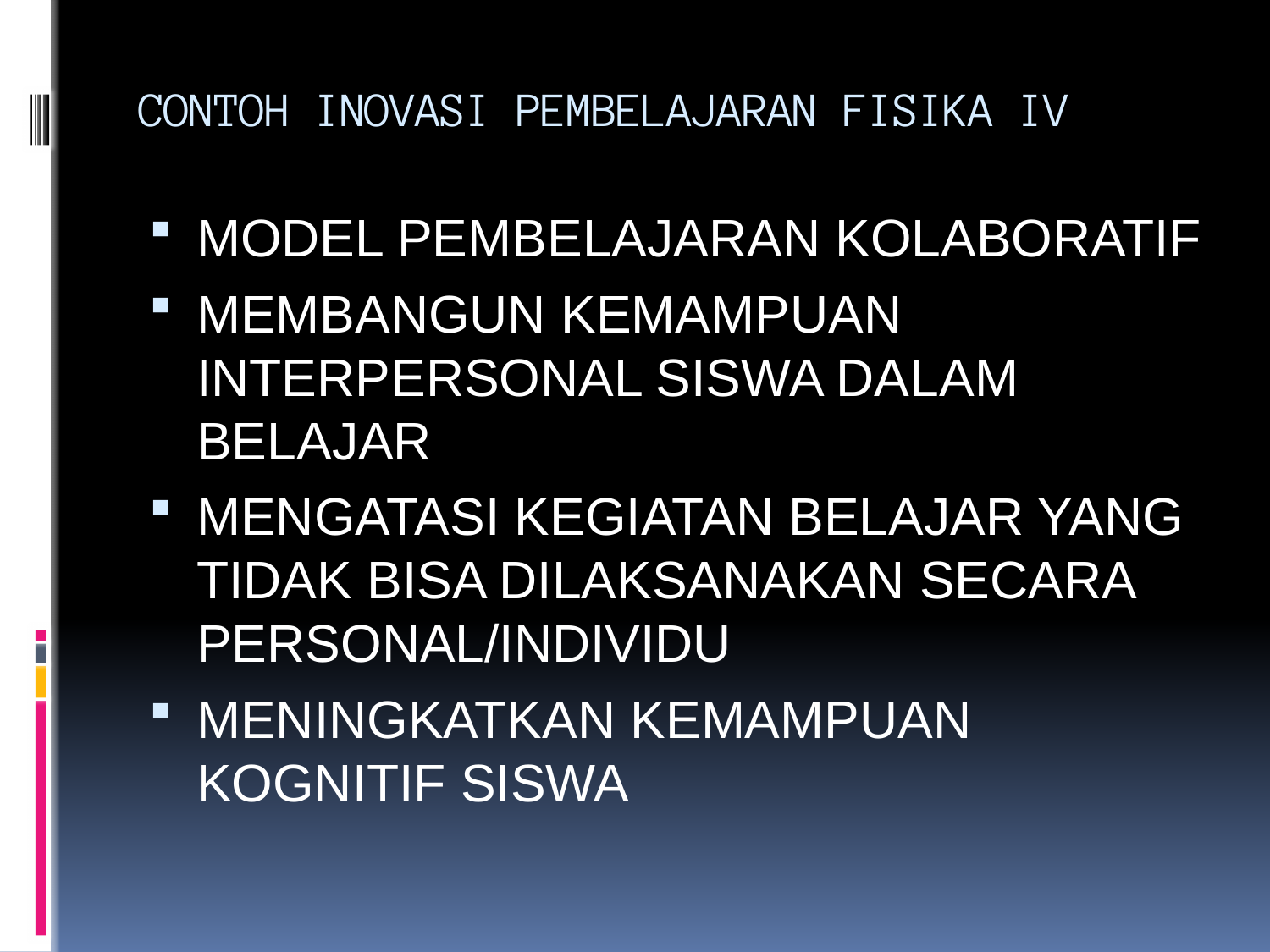

# CONTOH INOVASI PEMBELAJARAN FISIKA IV
MODEL PEMBELAJARAN KOLABORATIF
MEMBANGUN KEMAMPUAN INTERPERSONAL SISWA DALAM BELAJAR
MENGATASI KEGIATAN BELAJAR YANG TIDAK BISA DILAKSANAKAN SECARA PERSONAL/INDIVIDU
MENINGKATKAN KEMAMPUAN KOGNITIF SISWA